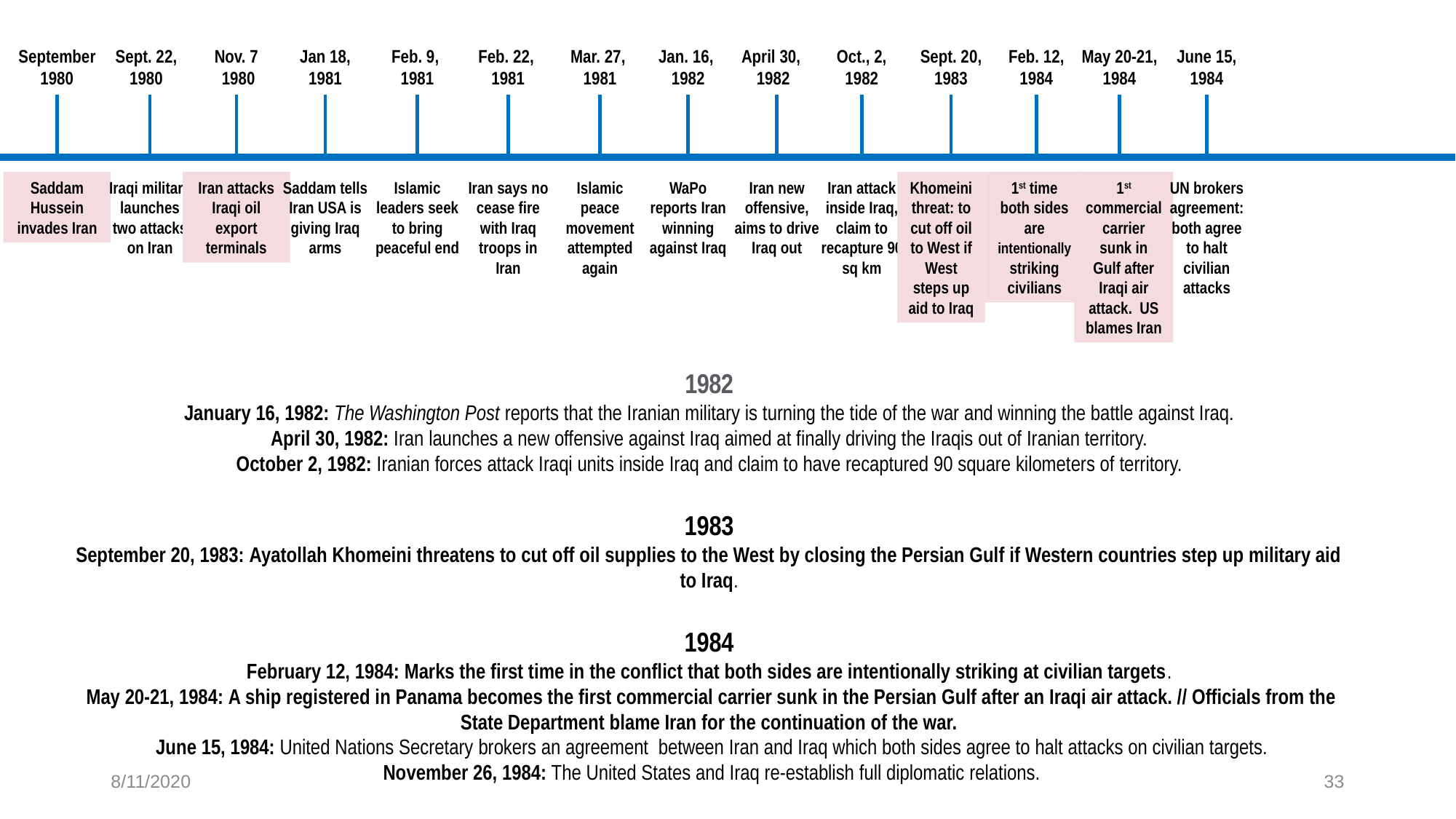

September 1980
Sept. 22, 1980
Nov. 7
 1980
Jan 18, 1981
Feb. 9,
1981
Feb. 22,
1981
Mar. 27,
1981
Jan. 16,
1982
April 30,
1982
Oct., 2, 1982
Sept. 20, 1983
Feb. 12,
1984
May 20-21,
1984
June 15, 1984
Saddam Hussein invades Iran
Iraqi military launches two attacks on Iran
Iran attacks Iraqi oil export terminals
Saddam tells Iran USA is giving Iraq arms
Islamic leaders seek to bring peaceful end
Iran says no cease fire with Iraq troops in Iran
Islamic peace movement attempted again
WaPo reports Iran winning against Iraq
Iran new offensive, aims to drive Iraq out
Iran attack inside Iraq, claim to recapture 90 sq km
Khomeini threat: to cut off oil to West if West steps up aid to Iraq
1st time both sides are intentionally striking civilians
1st commercial carrier sunk in Gulf after Iraqi air attack.  US blames Iran
UN brokers agreement: both agree to halt civilian attacks
1982
January 16, 1982: The Washington Post reports that the Iranian military is turning the tide of the war and winning the battle against Iraq.
April 30, 1982: Iran launches a new offensive against Iraq aimed at finally driving the Iraqis out of Iranian territory.
October 2, 1982: Iranian forces attack Iraqi units inside Iraq and claim to have recaptured 90 square kilometers of territory.

1983
September 20, 1983: Ayatollah Khomeini threatens to cut off oil supplies to the West by closing the Persian Gulf if Western countries step up military aid to Iraq.

1984
February 12, 1984: Marks the first time in the conflict that both sides are intentionally striking at civilian targets.
 May 20-21, 1984: A ship registered in Panama becomes the first commercial carrier sunk in the Persian Gulf after an Iraqi air attack. // Officials from the State Department blame Iran for the continuation of the war.
 June 15, 1984: United Nations Secretary brokers an agreement  between Iran and Iraq which both sides agree to halt attacks on civilian targets.
 November 26, 1984: The United States and Iraq re-establish full diplomatic relations.
8/11/2020
33